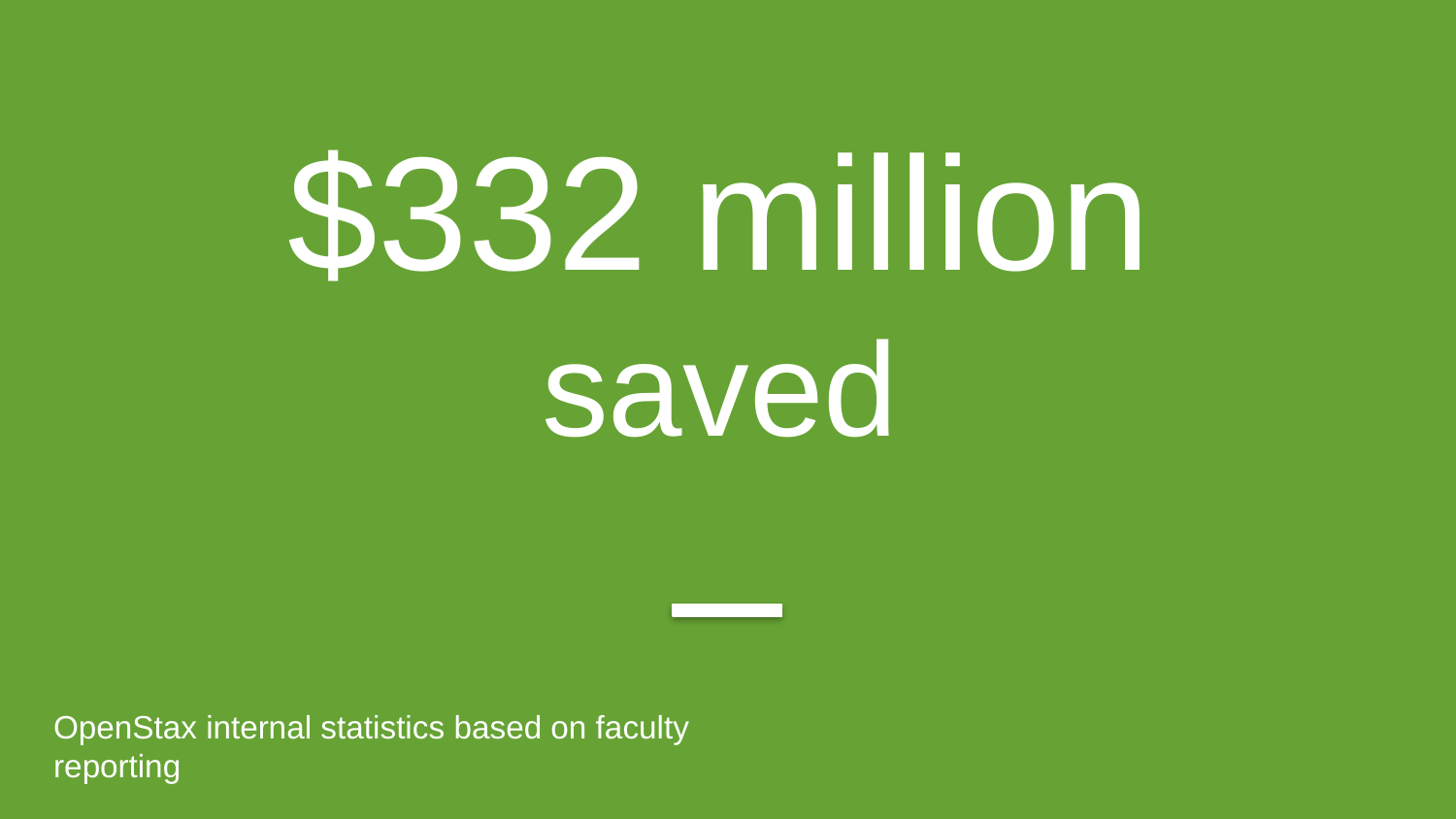

# $332 million saved
OpenStax internal statistics based on faculty reporting